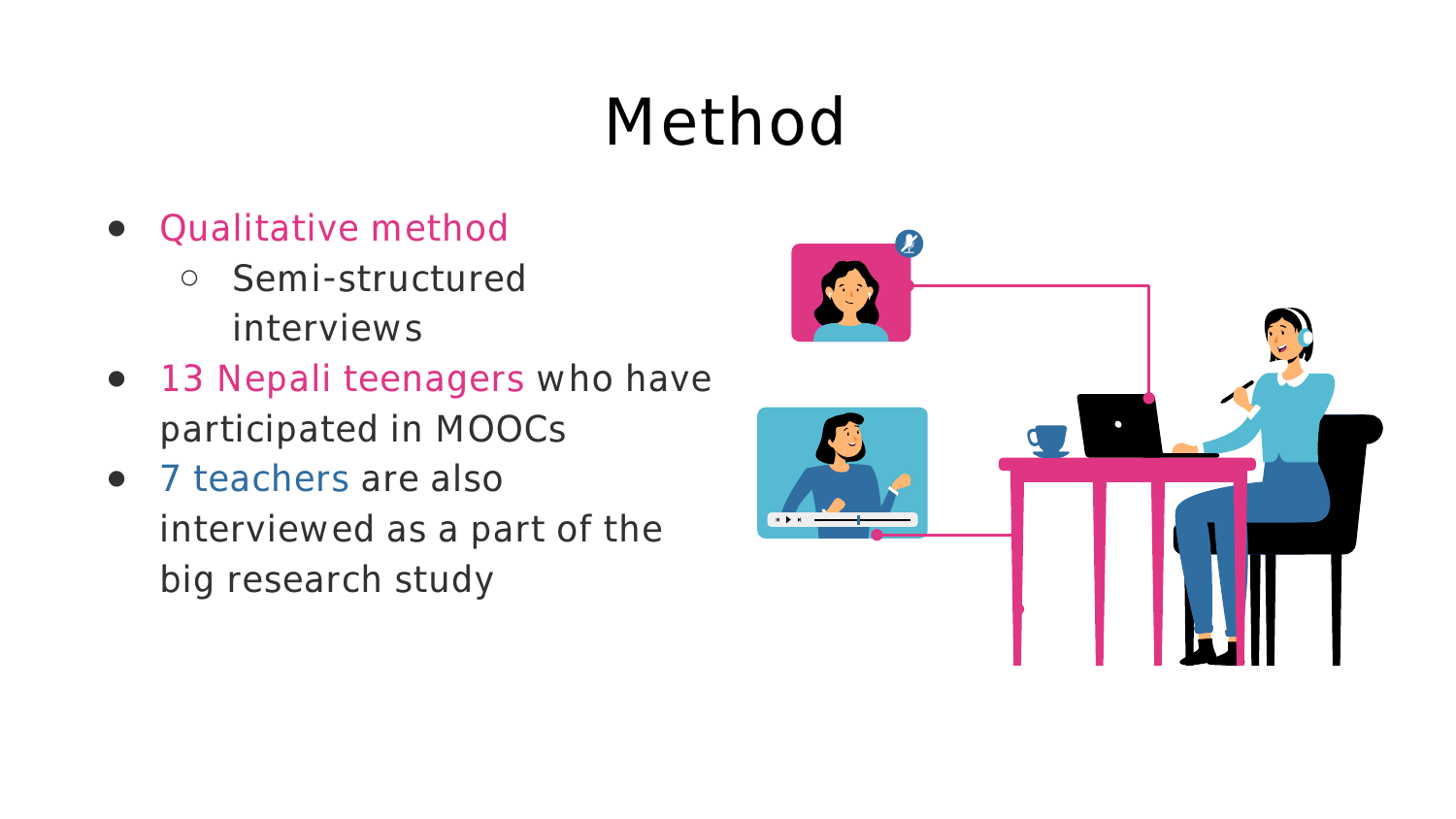

# Method
Qualitative method
Semi-structured interviews
13 Nepali teenagers who have participated in MOOCs
7 teachers are also interviewed as a part of the big research study